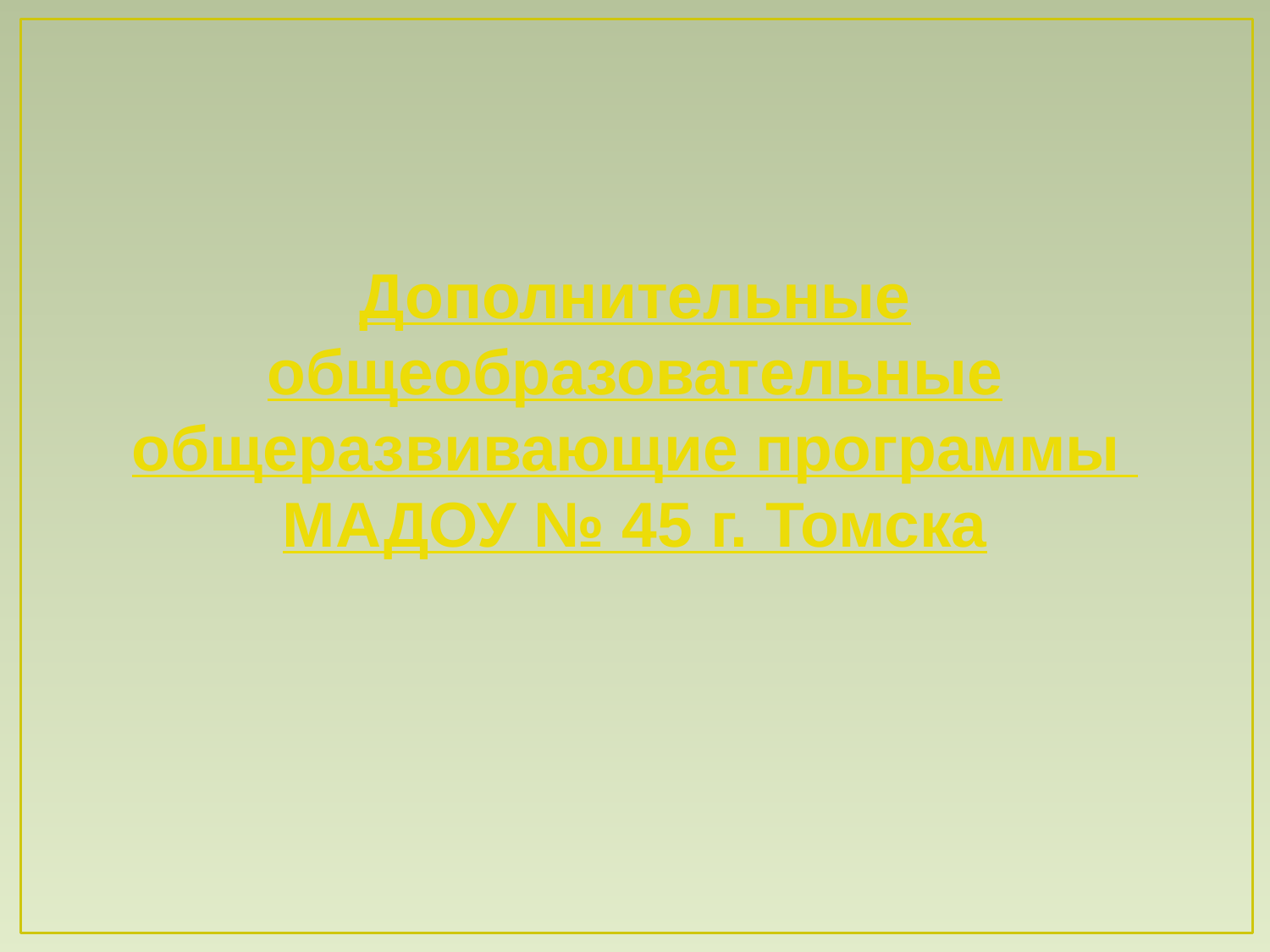

# Дополнительные общеобразовательные общеразвивающие программы МАДОУ № 45 г. Томска